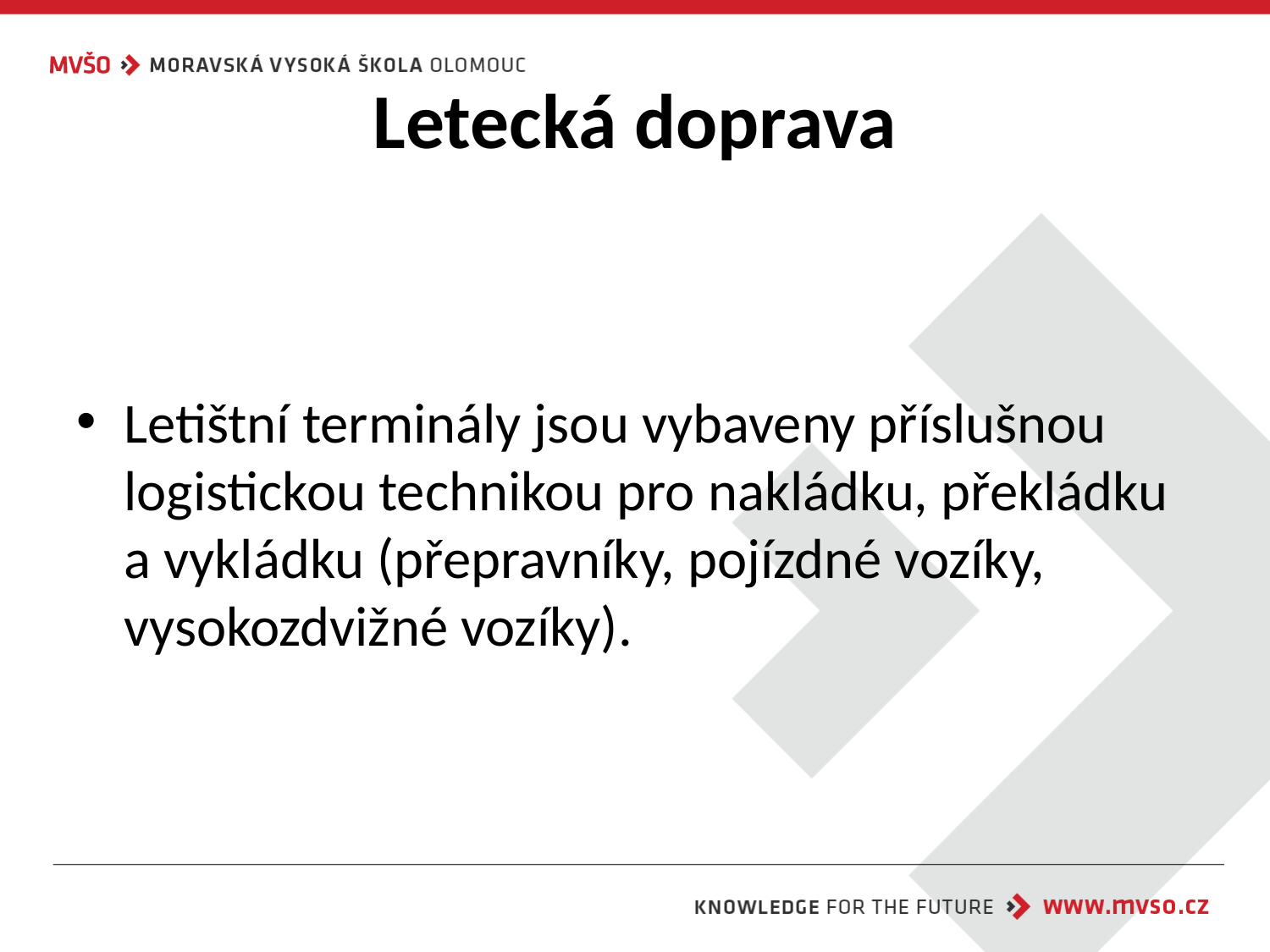

# Letecká doprava

Letištní terminály jsou vybaveny příslušnou logistickou technikou pro nakládku, překládku a vykládku (přepravníky, pojízdné vozíky, vysokozdvižné vozíky).